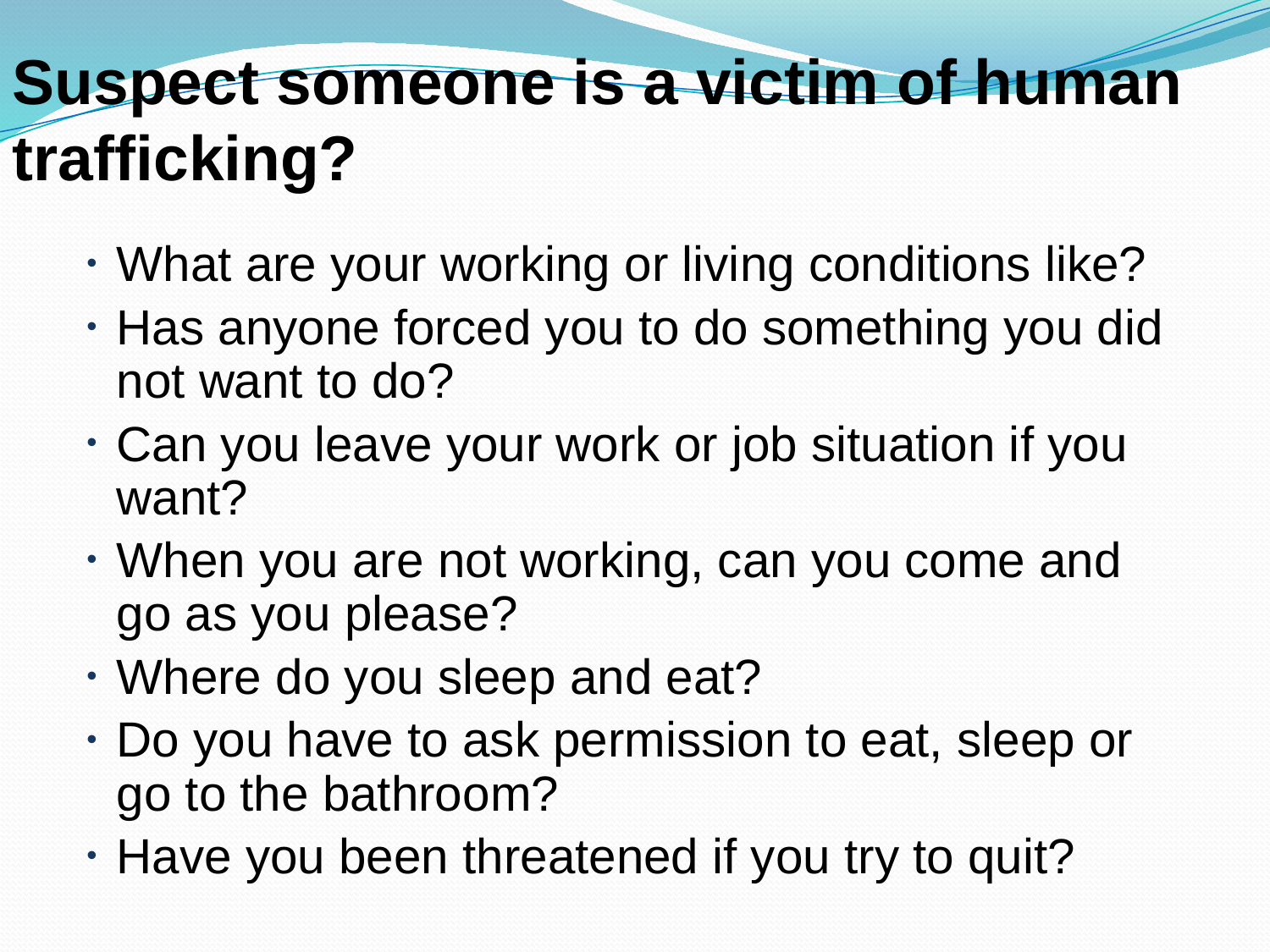

Suspect someone is a victim of human trafficking?
What are your working or living conditions like?
Has anyone forced you to do something you did not want to do?
Can you leave your work or job situation if you want?
When you are not working, can you come and go as you please?
Where do you sleep and eat?
Do you have to ask permission to eat, sleep or go to the bathroom?
Have you been threatened if you try to quit?